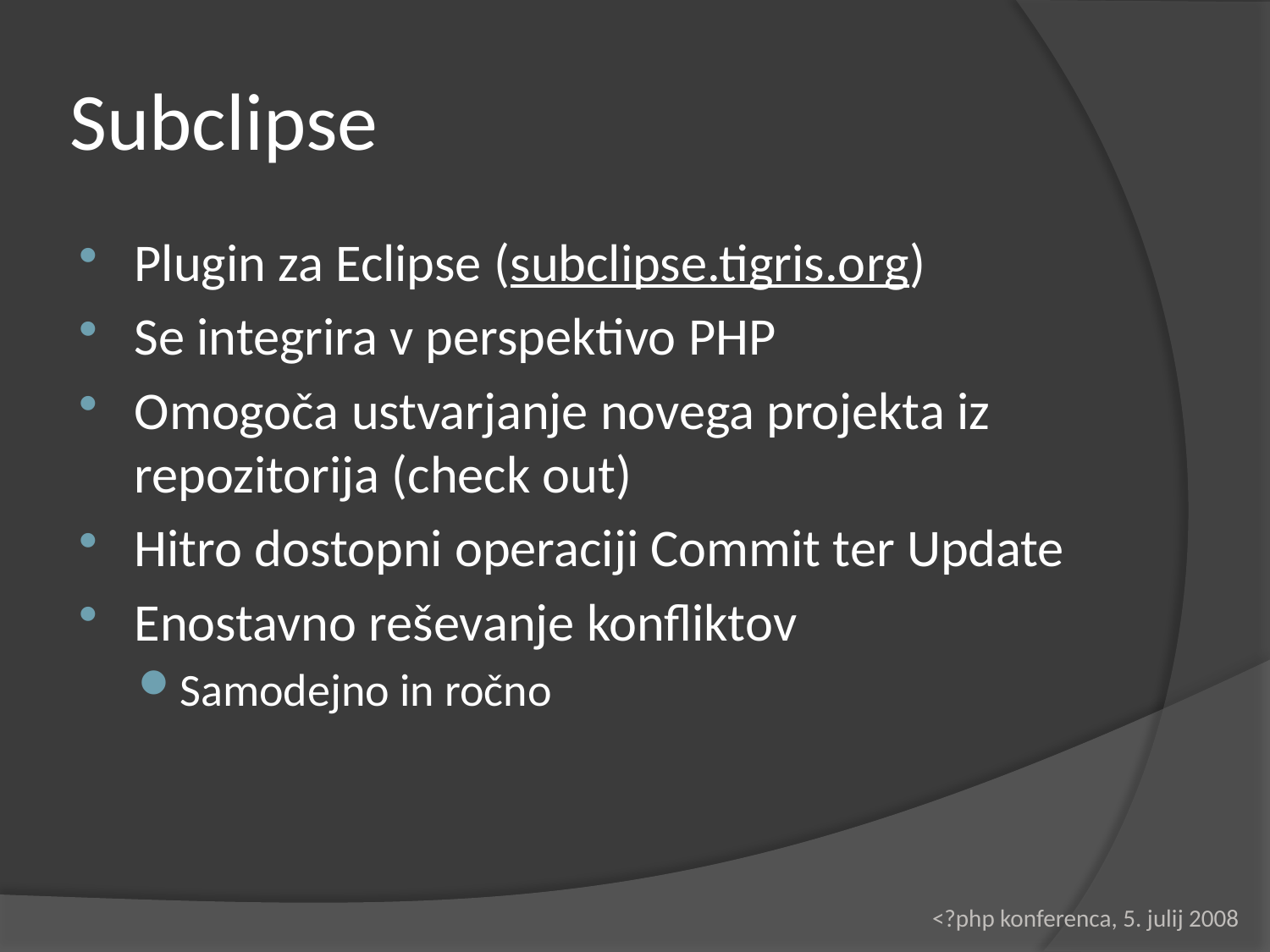

# Subclipse
Plugin za Eclipse (subclipse.tigris.org)
Se integrira v perspektivo PHP
Omogoča ustvarjanje novega projekta iz repozitorija (check out)
Hitro dostopni operaciji Commit ter Update
Enostavno reševanje konfliktov
Samodejno in ročno